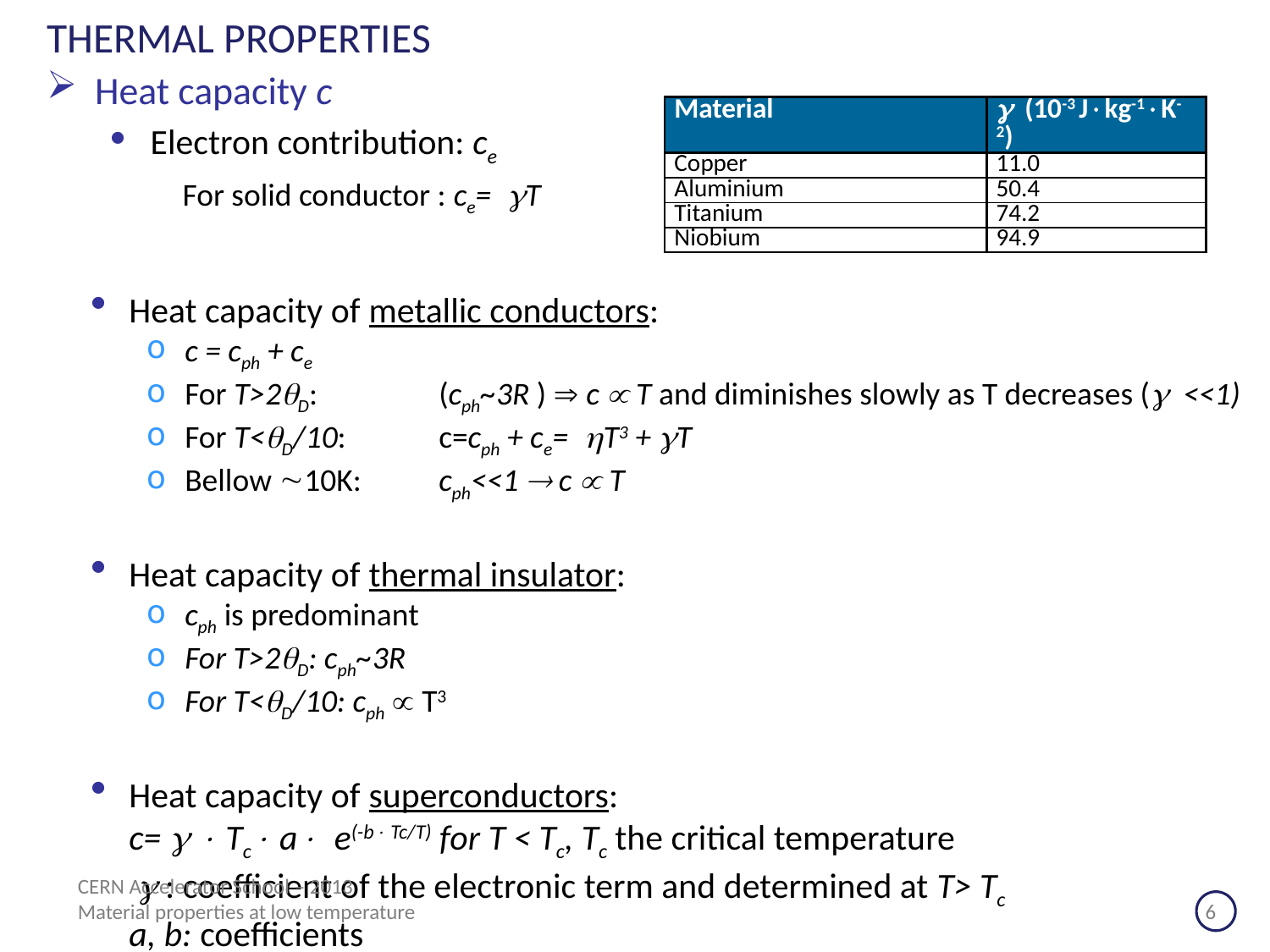

# THERMAL PROPERTIES
Heat capacity c
Electron contribution: ce
     For solid conductor : ce= γT

Heat capacity of metallic conductors:
c = cph + ce
For T>2θD: 	(cph~3R ) ⇒ c ∝ T and diminishes slowly as T decreases (γ  <<1)
For T<θD/10: 	c=cph + ce= ηT3 + γT
Bellow ∼10K: 	cph<<1 → c ∝ T

Heat capacity of thermal insulator:
cph is predominant
For T>2θD: cph~3R
For T<θD/10: cph ∝ T3

Heat capacity of superconductors:
	c= γ ⋅ Tc⋅ a⋅  e(-b⋅ Tc/T) for T < Tc, Tc the critical temperature
	 γ : coefficient of the electronic term and determined at T> Tc
	a, b: coefficients
| Material | γ (10-3 J⋅kg-1⋅K-2) |
| --- | --- |
| Copper | 11.0 |
| Aluminium | 50.4 |
| Titanium | 74.2 |
| Niobium | 94.9 |
CERN Accelerator School – 2013
Material properties at low temperature			 		                                                 6